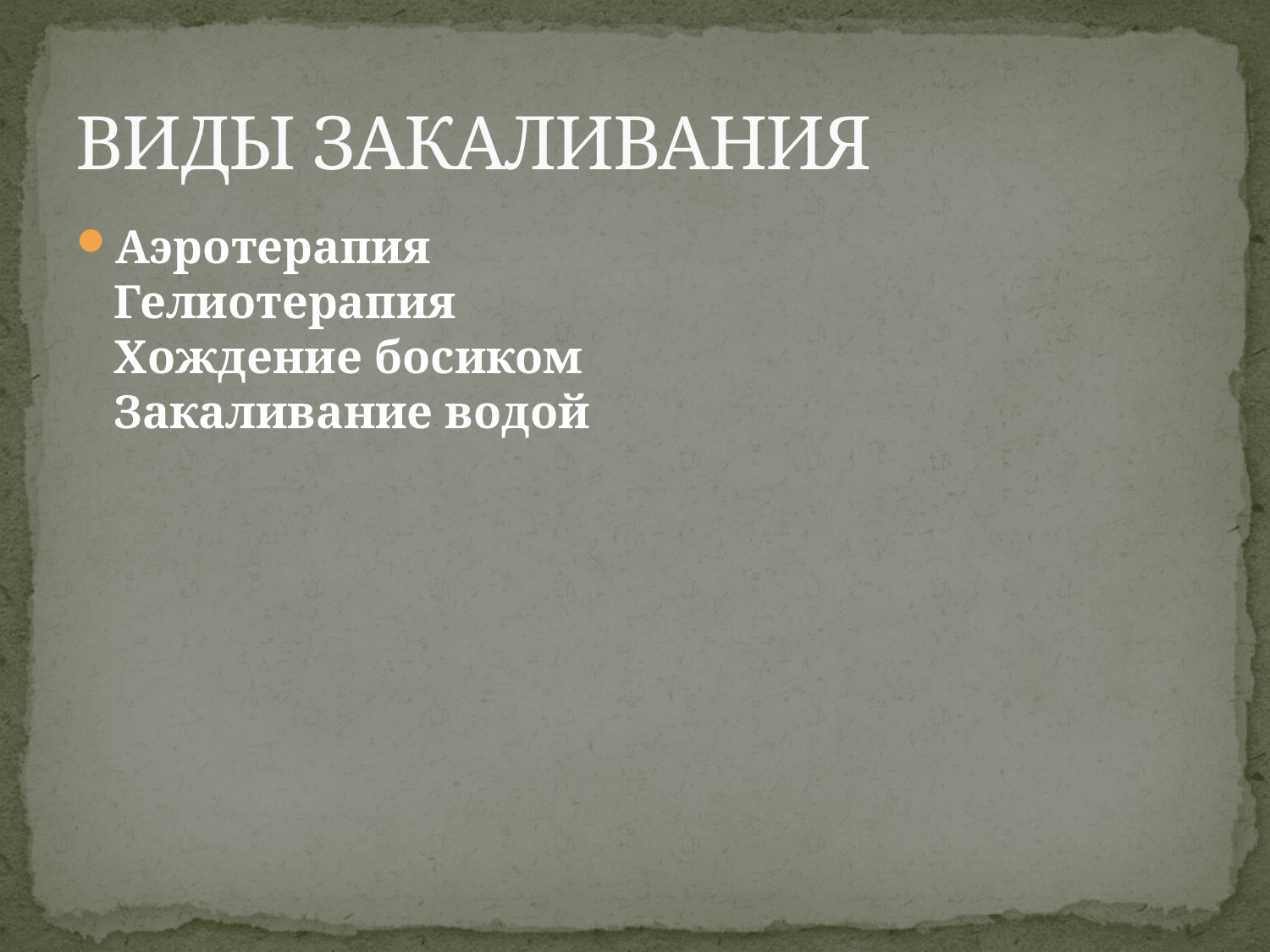

# ВИДЫ ЗАКАЛИВАНИЯ
Аэротерапия
Гелиотерапия
Хождение босиком
Закаливание водой